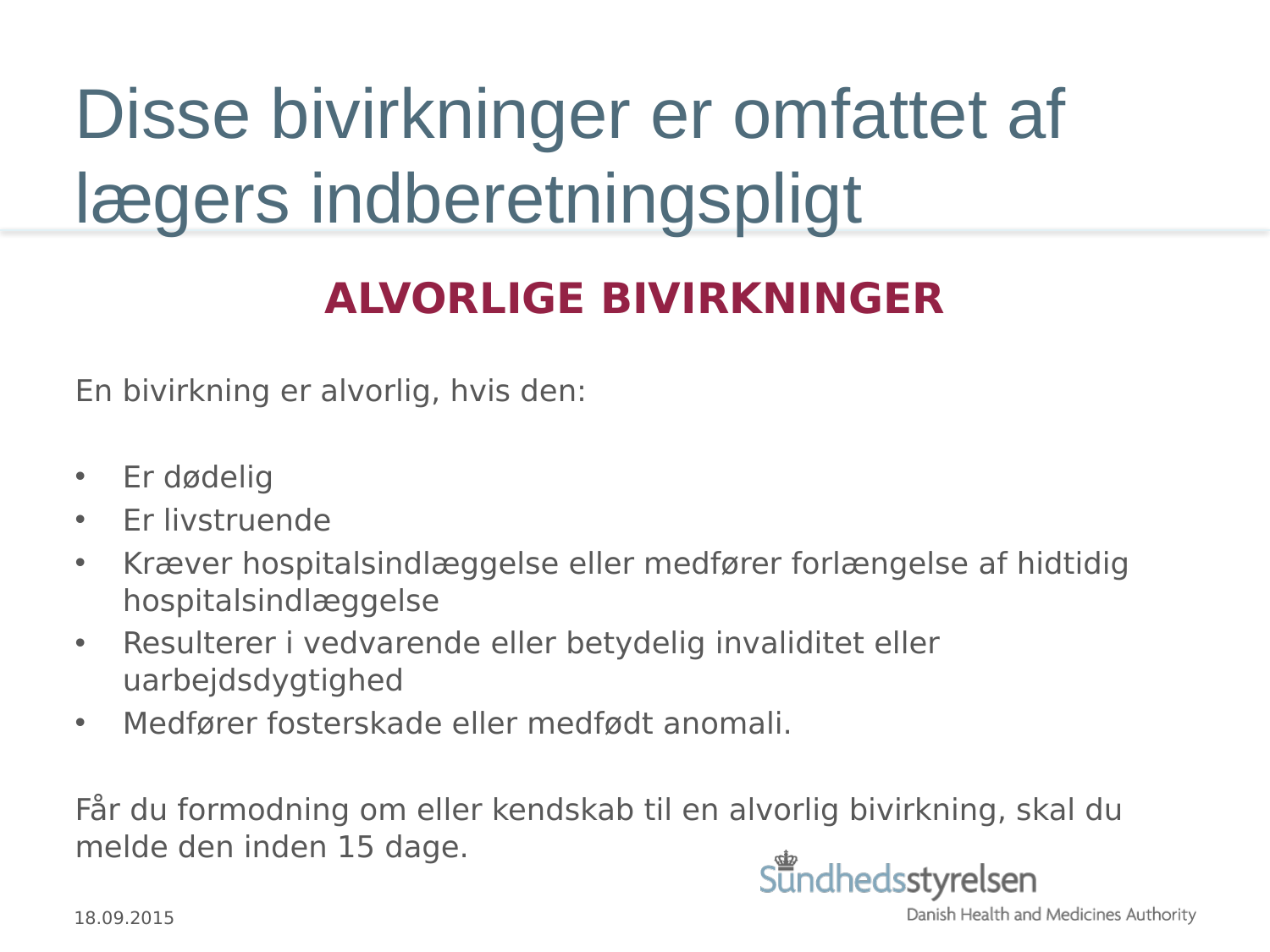

# Disse bivirkninger er omfattet af lægers indberetningspligt
ALVORLIGE BIVIRKNINGER

En bivirkning er alvorlig, hvis den:

Er dødelig
Er livstruende
Kræver hospitalsindlæggelse eller medfører forlængelse af hidtidig hospitalsindlæggelse
Resulterer i vedvarende eller betydelig invaliditet eller uarbejdsdygtighed
Medfører fosterskade eller medfødt anomali.

Får du formodning om eller kendskab til en alvorlig bivirkning, skal du melde den inden 15 dage.

18.09.2015